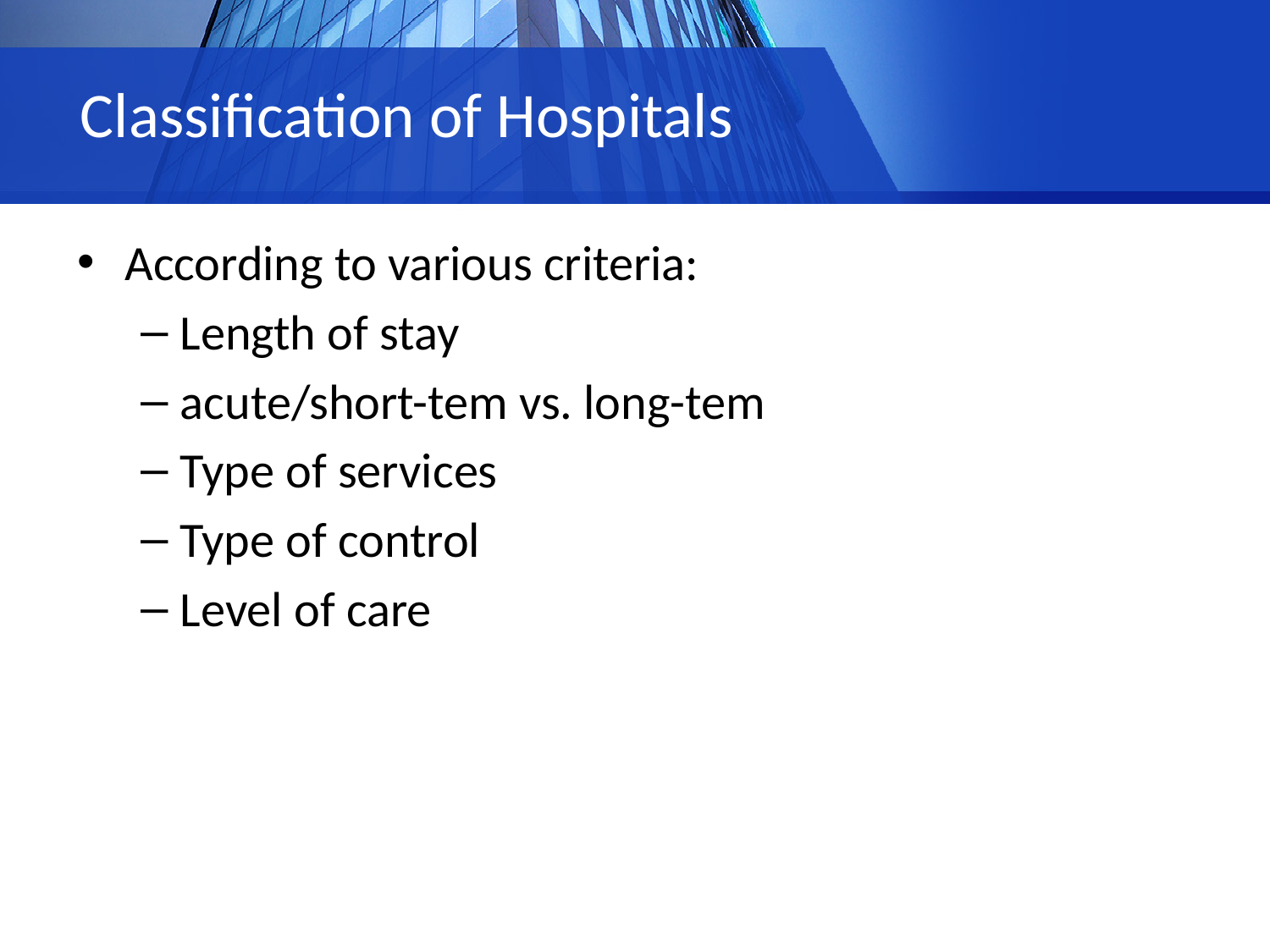

# Classification of Hospitals
According to various criteria:
Length of stay
acute/short-tem vs. long-tem
Type of services
Type of control
Level of care